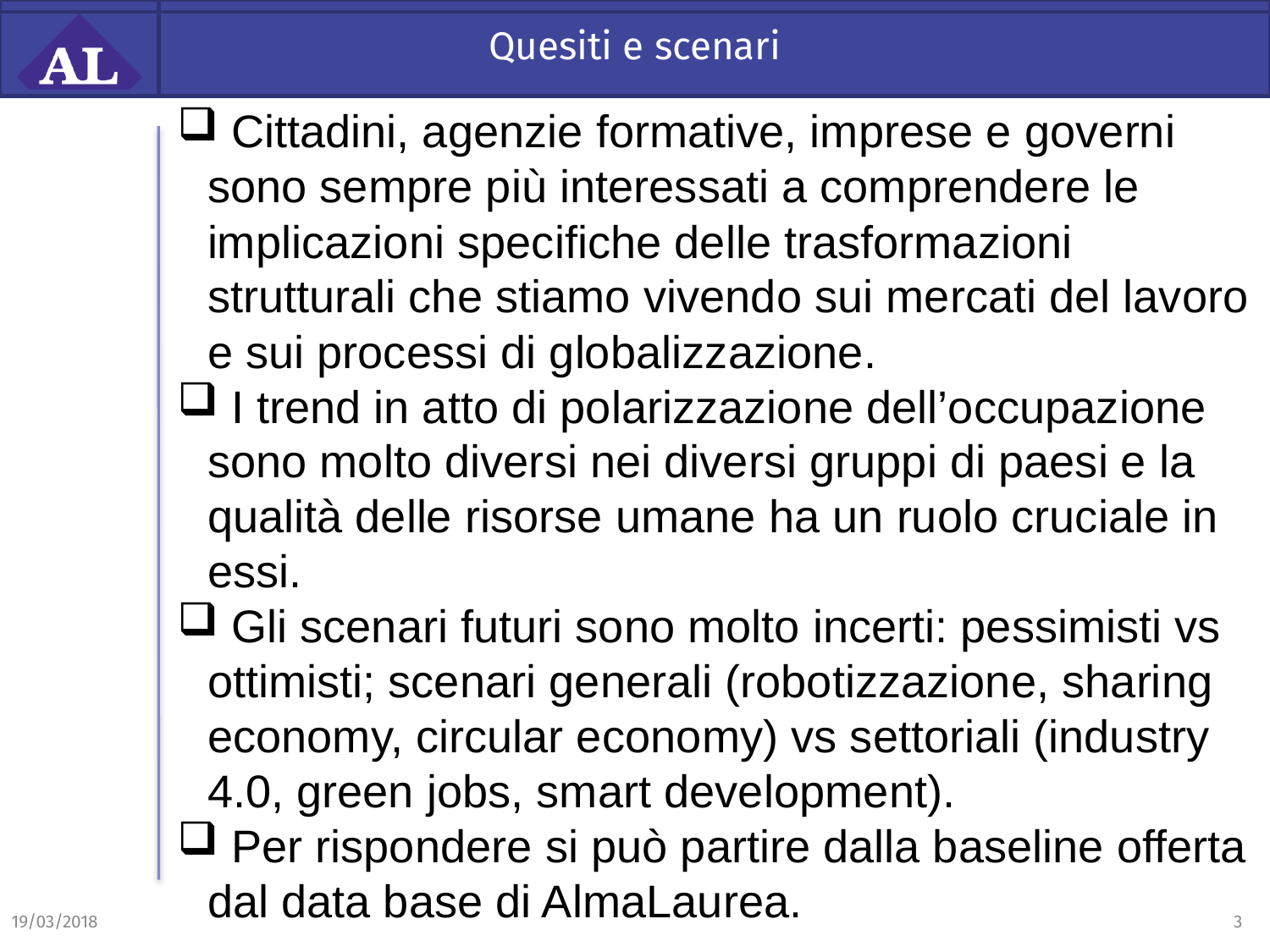

# Quesiti e scenari
 Cittadini, agenzie formative, imprese e governi sono sempre più interessati a comprendere le implicazioni specifiche delle trasformazioni strutturali che stiamo vivendo sui mercati del lavoro e sui processi di globalizzazione.
 I trend in atto di polarizzazione dell’occupazione sono molto diversi nei diversi gruppi di paesi e la qualità delle risorse umane ha un ruolo cruciale in essi.
 Gli scenari futuri sono molto incerti: pessimisti vs ottimisti; scenari generali (robotizzazione, sharing economy, circular economy) vs settoriali (industry 4.0, green jobs, smart development).
 Per rispondere si può partire dalla baseline offerta dal data base di AlmaLaurea.
19/03/2018
3